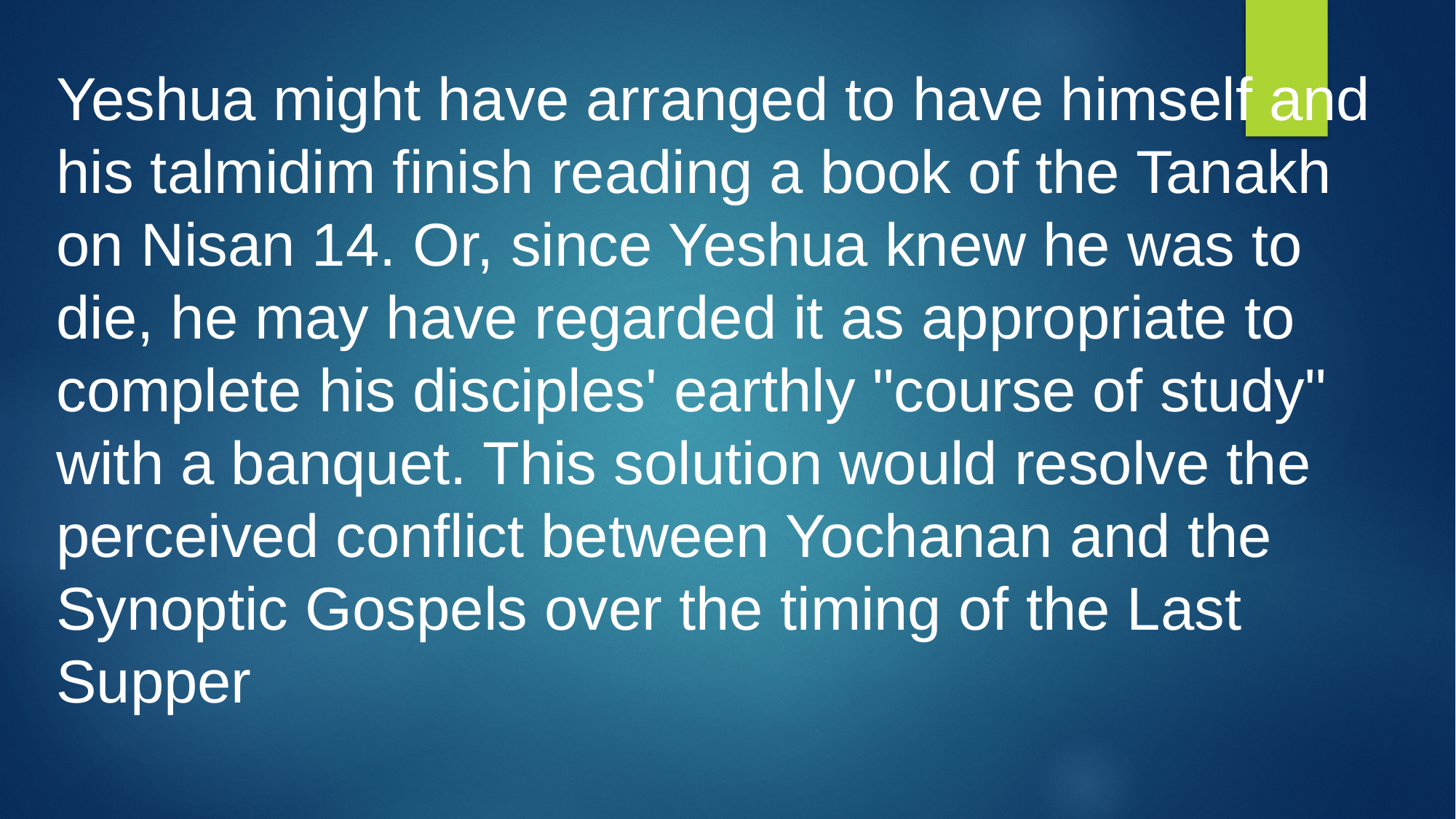

Yeshua might have arranged to have himself and his talmidim finish reading a book of the Tanakh on Nisan 14. Or, since Yeshua knew he was to die, he may have regarded it as appropriate to complete his disciples' earthly "course of study" with a banquet. This solution would resolve the perceived conflict between Yochanan and the Synoptic Gospels over the timing of the Last Supper